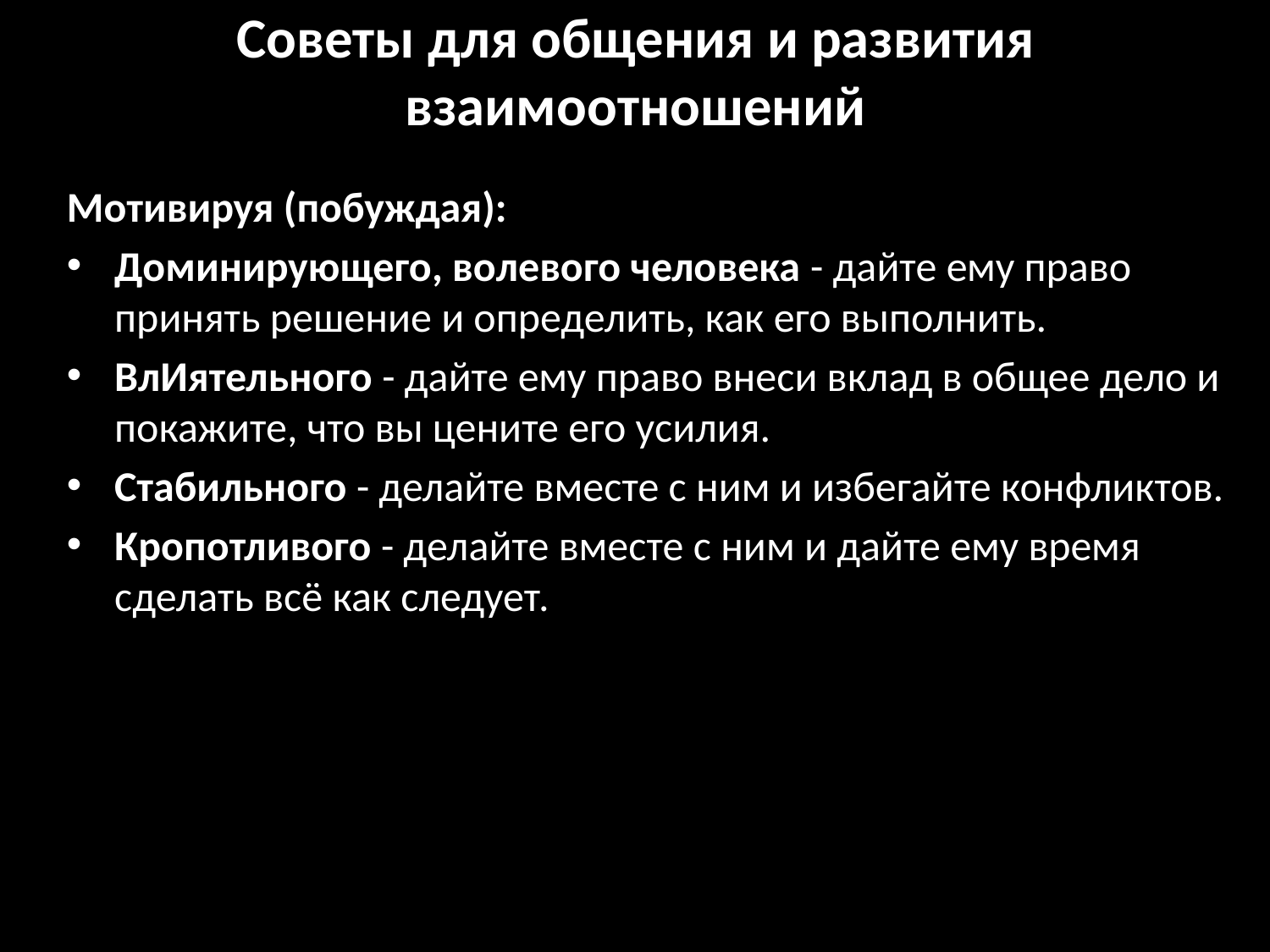

Советы для общения и развития взаимоотношений

Мотивируя (побуждая):
Доминирующего, волевого человека - дайте ему право принять решение и определить, как его выполнить.
ВлИятельного - дайте ему право внеси вклад в общее дело и покажите, что вы цените его усилия.
Стабильного - делайте вместе с ним и избегайте конфликтов.
Кропотливого - делайте вместе с ним и дайте ему время сделать всё как следует.